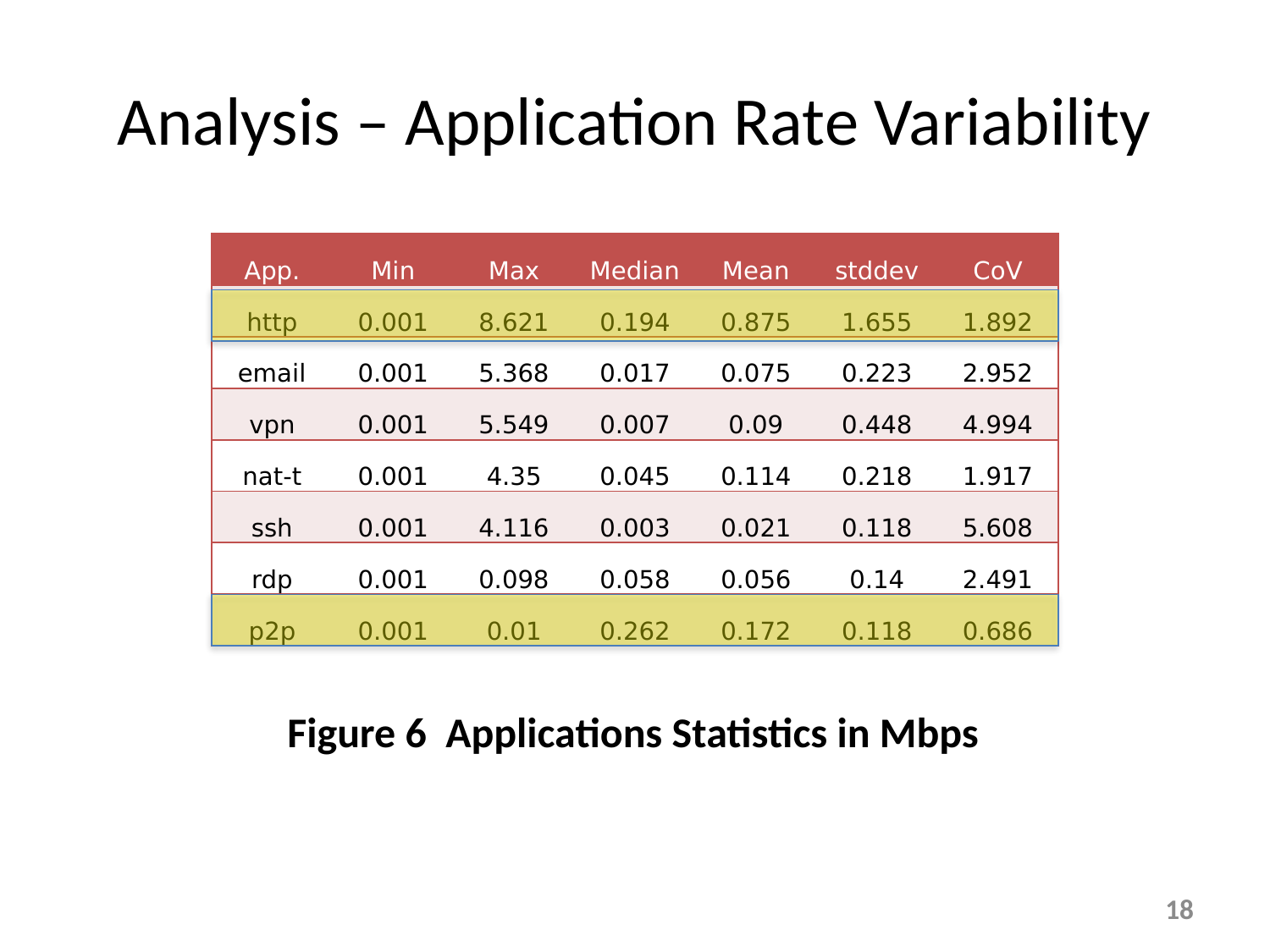

# Analysis – Application Rate Variability
| App. | Min | Max | Median | Mean | stddev | CoV |
| --- | --- | --- | --- | --- | --- | --- |
| http | 0.001 | 8.621 | 0.194 | 0.875 | 1.655 | 1.892 |
| email | 0.001 | 5.368 | 0.017 | 0.075 | 0.223 | 2.952 |
| vpn | 0.001 | 5.549 | 0.007 | 0.09 | 0.448 | 4.994 |
| nat-t | 0.001 | 4.35 | 0.045 | 0.114 | 0.218 | 1.917 |
| ssh | 0.001 | 4.116 | 0.003 | 0.021 | 0.118 | 5.608 |
| rdp | 0.001 | 0.098 | 0.058 | 0.056 | 0.14 | 2.491 |
| p2p | 0.001 | 0.01 | 0.262 | 0.172 | 0.118 | 0.686 |

Figure 6  Applications Statistics in Mbps
18